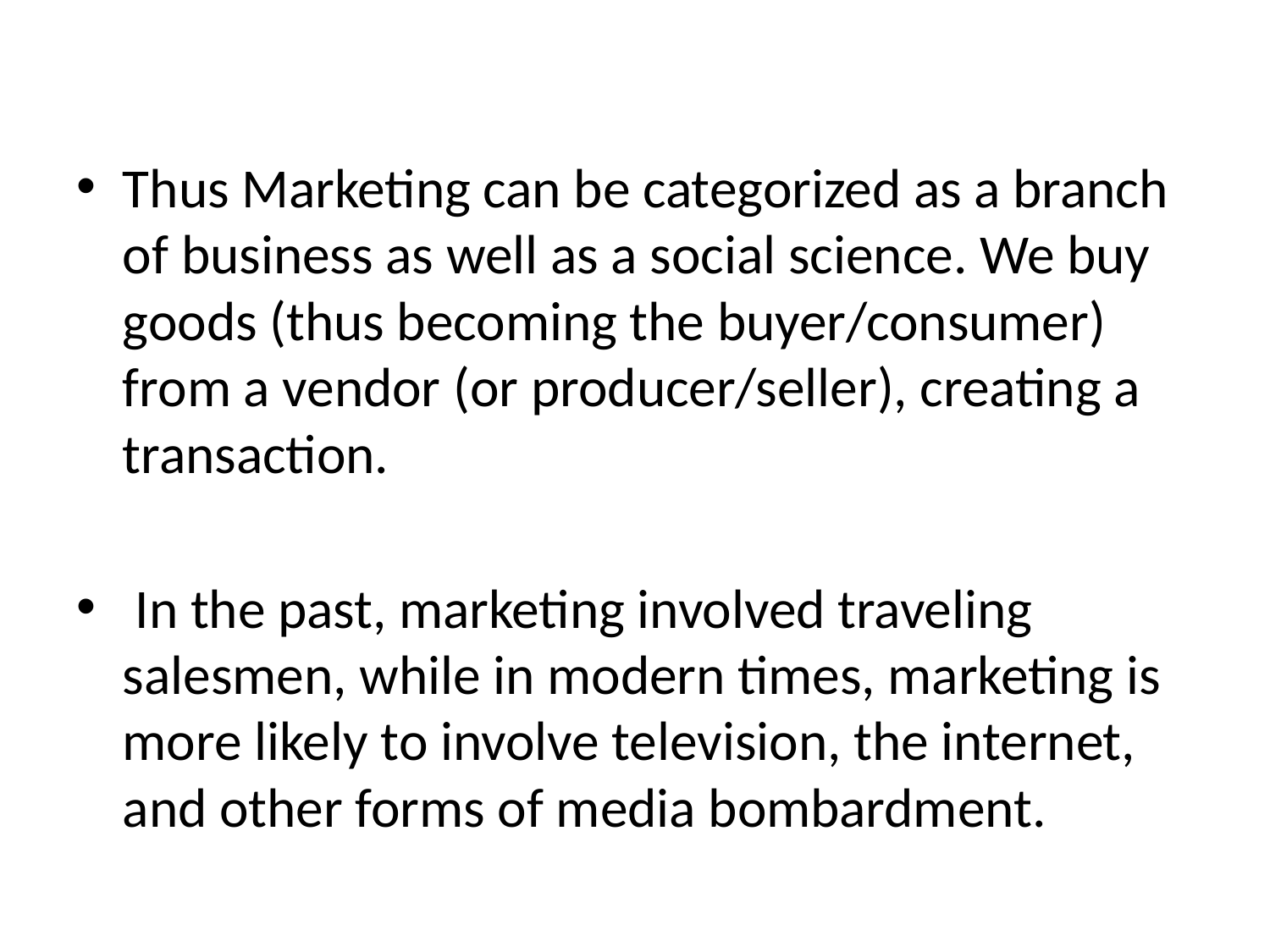

Thus Marketing can be categorized as a branch of business as well as a social science. We buy goods (thus becoming the buyer/consumer) from a vendor (or producer/seller), creating a transaction.

 In the past, marketing involved traveling salesmen, while in modern times, marketing is more likely to involve television, the internet, and other forms of media bombardment.